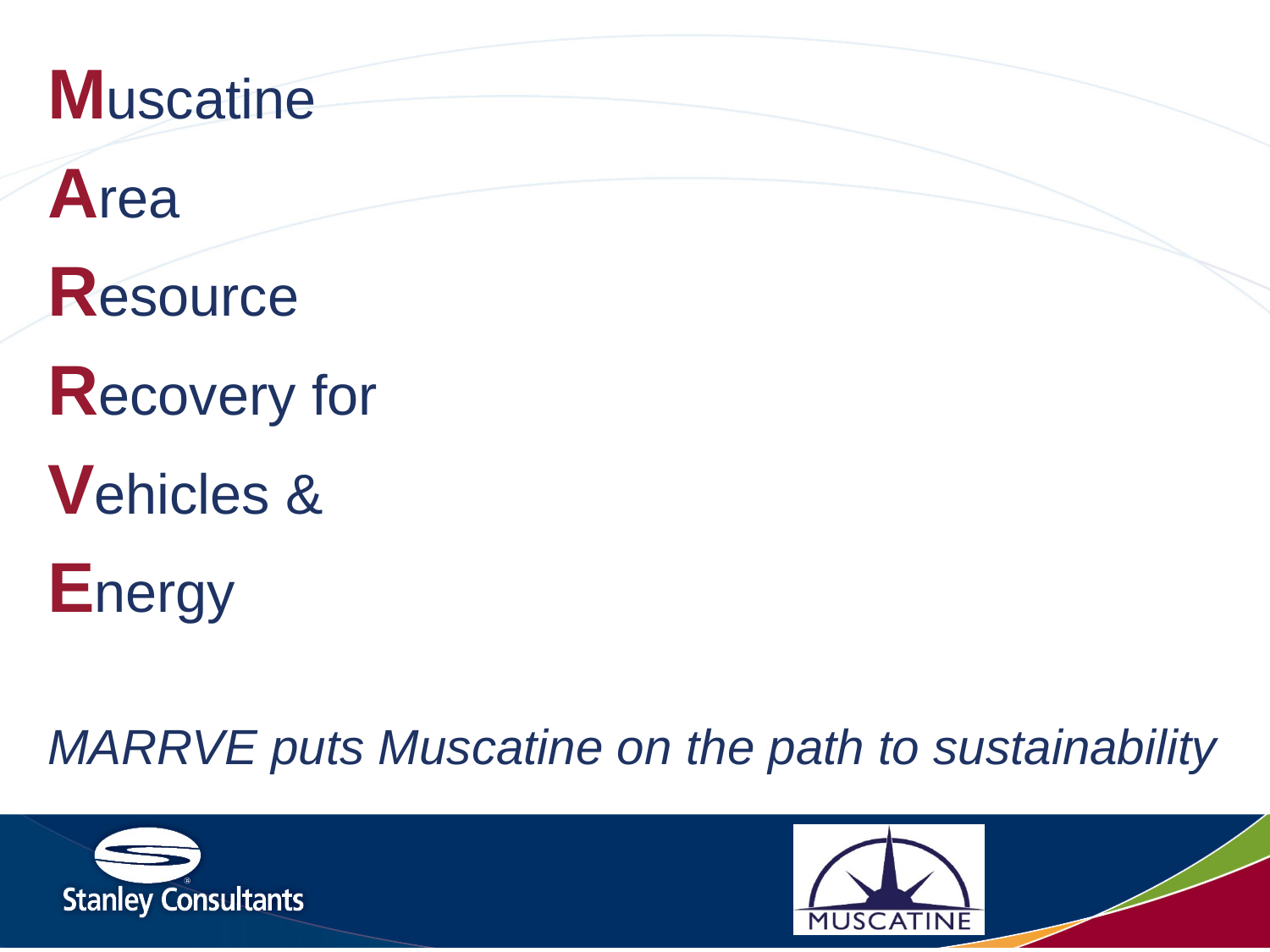

Muscatine
Area
Resource
Recovery for
Vehicles &
Energy

MARRVE puts Muscatine on the path to sustainability